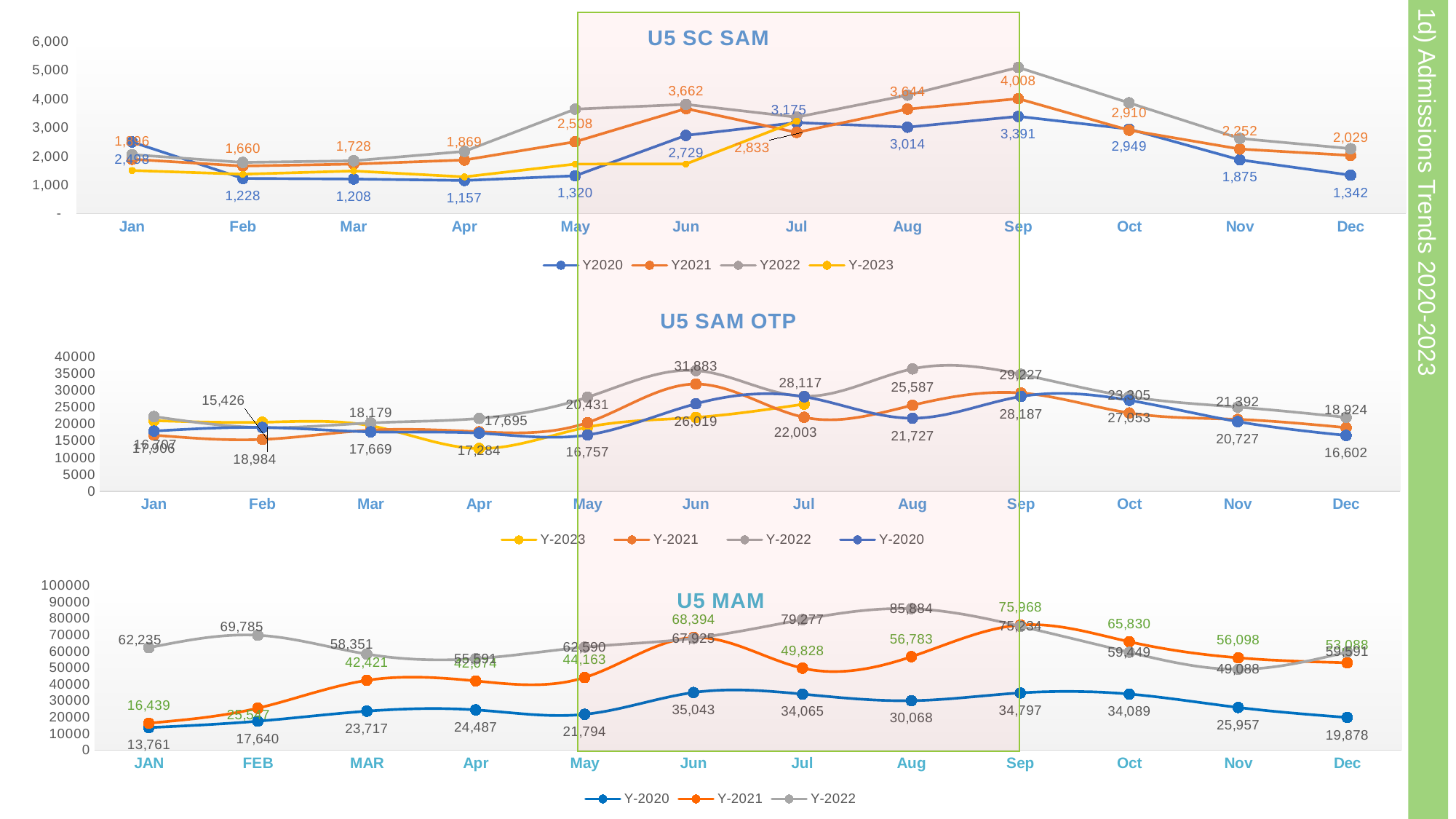

### Chart: U5 SC SAM

| Category | Y2020 | Y2021 | Y2022 | Y-2023 |
|---|---|---|---|---|
| Jan | 2498.0 | 1896.0 | 2058.0 | 1506.0 |
| Feb | 1228.0 | 1660.0 | 1785.0 | 1375.0 |
| Mar | 1208.0 | 1728.0 | 1843.0 | 1487.0 |
| Apr | 1157.0 | 1869.0 | 2170.0 | 1283.0 |
| May | 1320.0 | 2508.0 | 3644.0 | 1728.0 |
| Jun | 2729.0 | 3662.0 | 3808.0 | 1731.0 |
| Jul | 3175.0 | 2833.0 | 3364.0 | 3224.0 |
| Aug | 3014.0 | 3644.0 | 4130.0 | None |
| Sep | 3391.0 | 4008.0 | 5097.0 | None |
| Oct | 2949.0 | 2910.0 | 3863.0 | None |
| Nov | 1875.0 | 2252.0 | 2623.0 | None |
| Dec | 1342.0 | 2029.0 | 2266.0 | None |

### Chart: U5 SAM OTP

| Category | Y-2023 | Y-2021 | Y-2022 | Y-2020 |
|---|---|---|---|---|
| Jan | 21013.0 | 16707.0 | 22219.0 | 17906.0 |
| Feb | 20540.0 | 15426.0 | 18941.0 | 18984.0 |
| Mar | 19485.0 | 18179.0 | 20328.0 | 17669.0 |
| Apr | 12719.0 | 17695.0 | 21678.0 | 17284.0 |
| May | 19082.0 | 20431.0 | 27970.0 | 16757.0 |
| Jun | 21975.0 | 31883.0 | 35885.0 | 26019.0 |
| Jul | 25927.0 | 22003.0 | 28250.0 | 28117.0 |
| Aug | None | 25587.0 | 36378.0 | 21727.0 |
| Sep | None | 29227.0 | 34766.0 | 28187.0 |
| Oct | None | 23305.0 | 28156.0 | 27053.0 |
| Nov | None | 21392.0 | 25041.0 | 20727.0 |
| Dec | None | 18924.0 | 22001.0 | 16602.0 |
1d) Admissions Trends 2020-2023

### Chart: U5 MAM

| Category | Y-2020 | Y-2021 | Y-2022 |
|---|---|---|---|
| JAN | 13761.0 | 16439.0 | 62235.0 |
| FEB | 17640.0 | 25547.0 | 69785.0 |
| MAR | 23717.0 | 42421.0 | 58351.0 |
| Apr | 24487.0 | 42074.0 | 55591.0 |
| May | 21794.0 | 44163.0 | 62590.0 |
| Jun | 35043.0 | 68394.0 | 67925.0 |
| Jul | 34065.0 | 49828.0 | 79277.0 |
| Aug | 30068.0 | 56783.0 | 85884.0 |
| Sep | 34797.0 | 75968.0 | 75234.0 |
| Oct | 34089.0 | 65830.0 | 59449.0 |
| Nov | 25957.0 | 56098.0 | 49088.0 |
| Dec | 19878.0 | 53088.0 | 59591.0 |